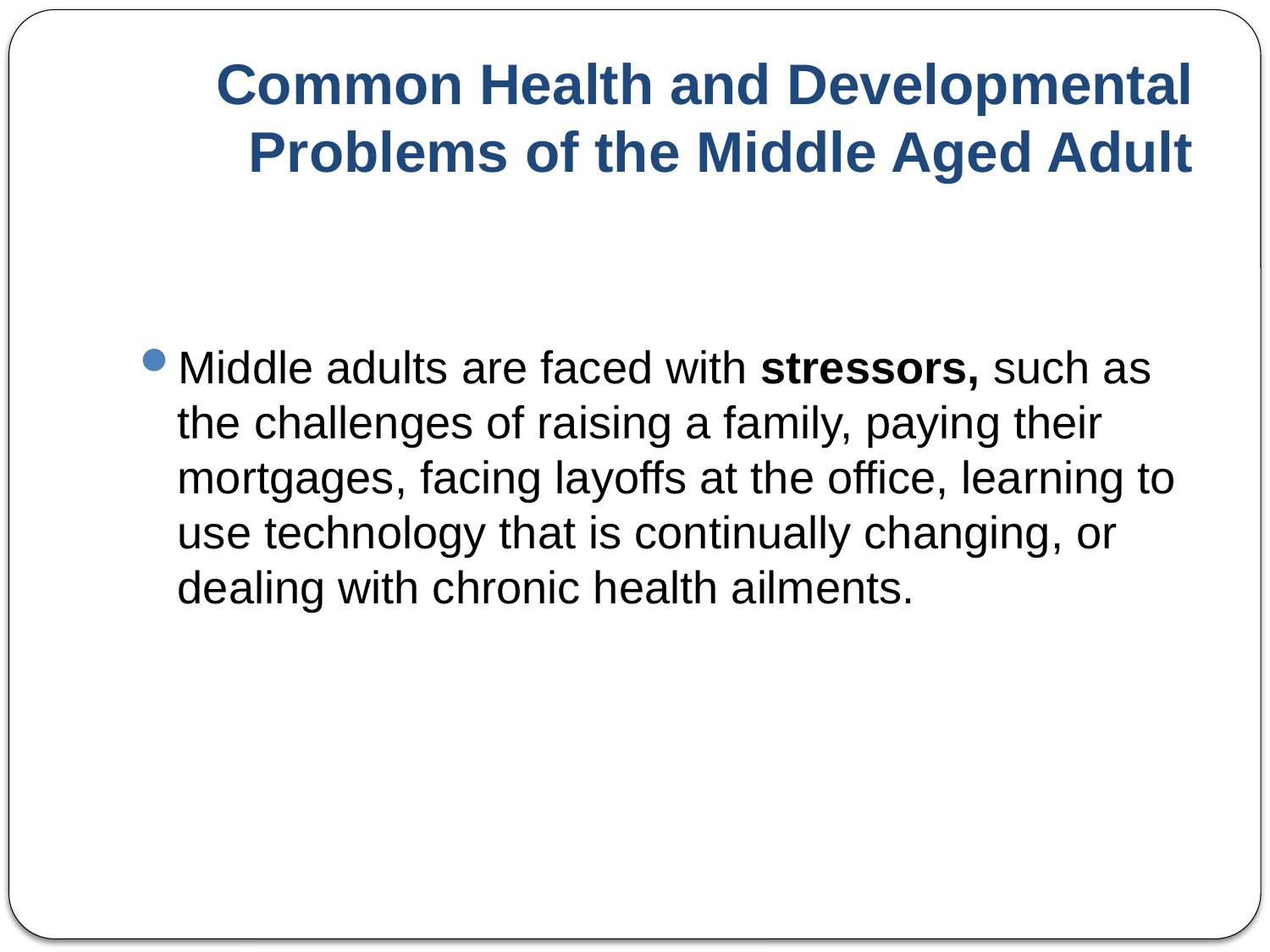

# Common Health and Developmental Problems of the Middle Aged Adult

Middle adults are faced with stressors, such as the challenges of raising a family, paying their mortgages, facing layoffs at the office, learning to use technology that is continually changing, or dealing with chronic health ailments.